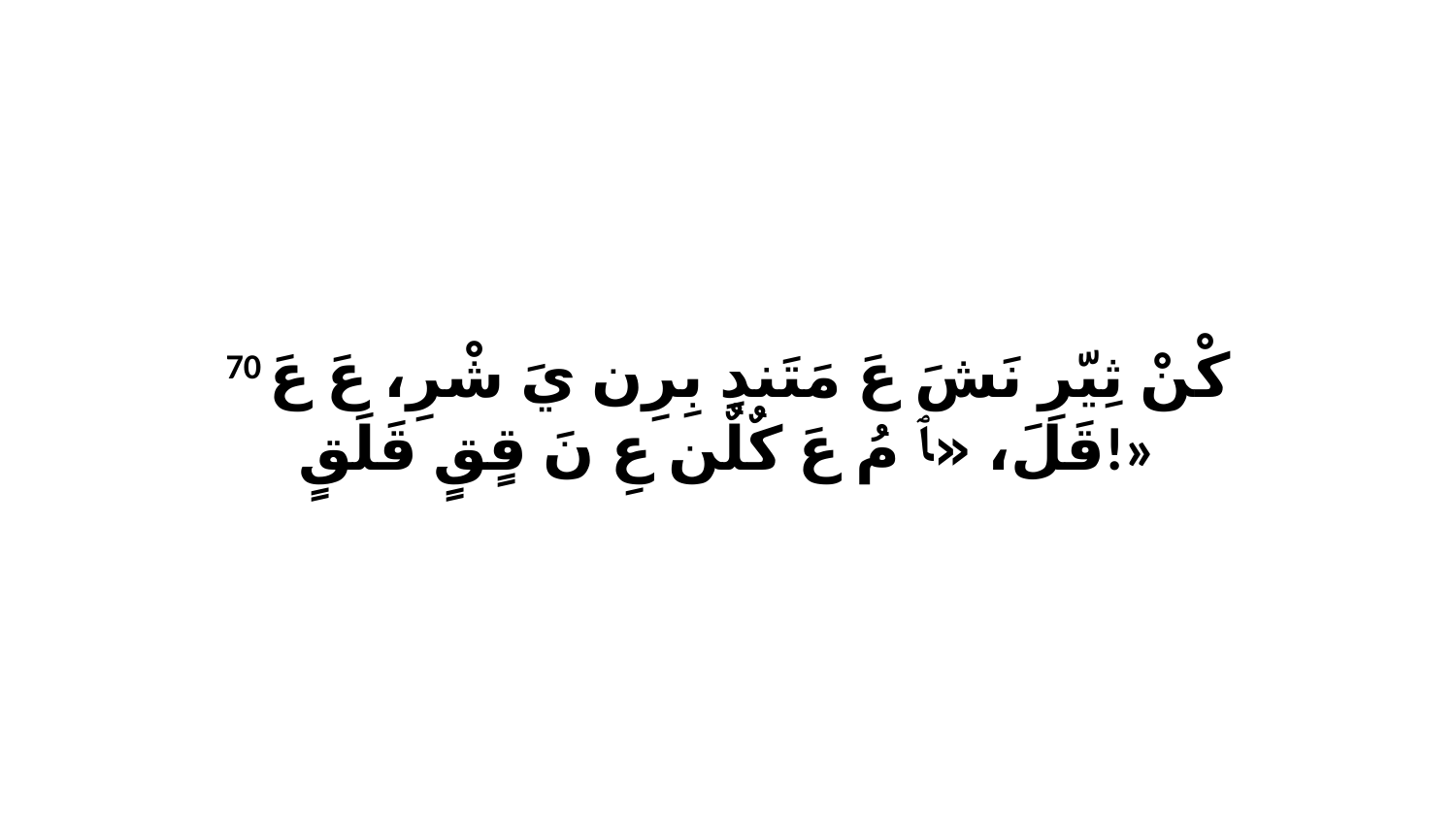

70 كْنْ ثِيّرِ نَشَ عَ مَتَندِ بِرِن يَ شْرِ، عَ عَ قَلَ، «ﭑ مُ عَ كٌلٌن عِ نَ قٍقٍ قَلَقٍ!»